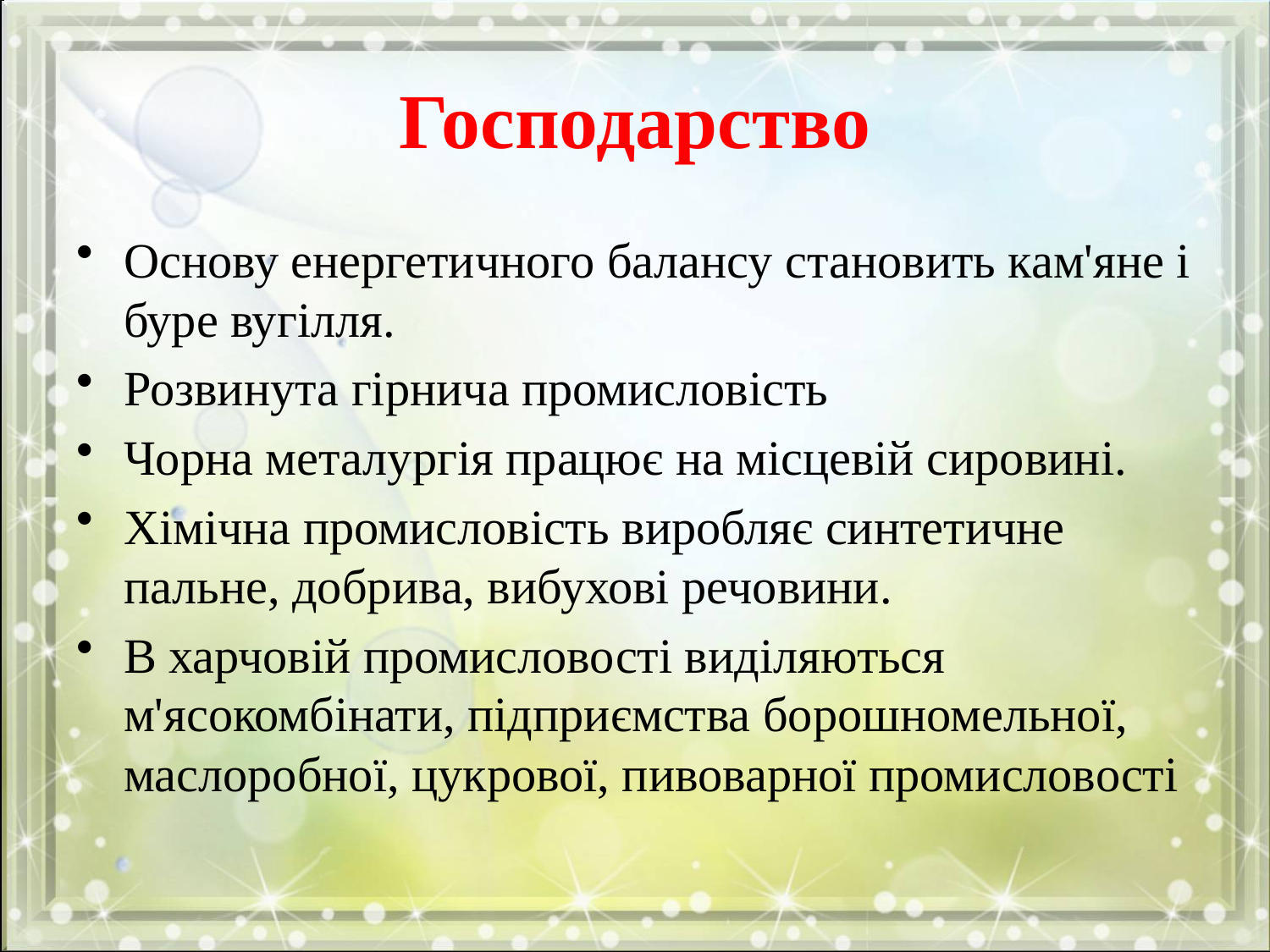

# Господарство
Основу енергетичного балансу становить кам'яне і буре вугілля.
Розвинута гірнича промисловість
Чорна металургія працює на місцевій сировині.
Хімічна промисловість виробляє синтетичне пальне, добрива, вибухові речовини.
В харчовій промисловості виділяються м'ясокомбінати, підприємства борошномельної, маслоробної, цукрової, пивоварної промисловості